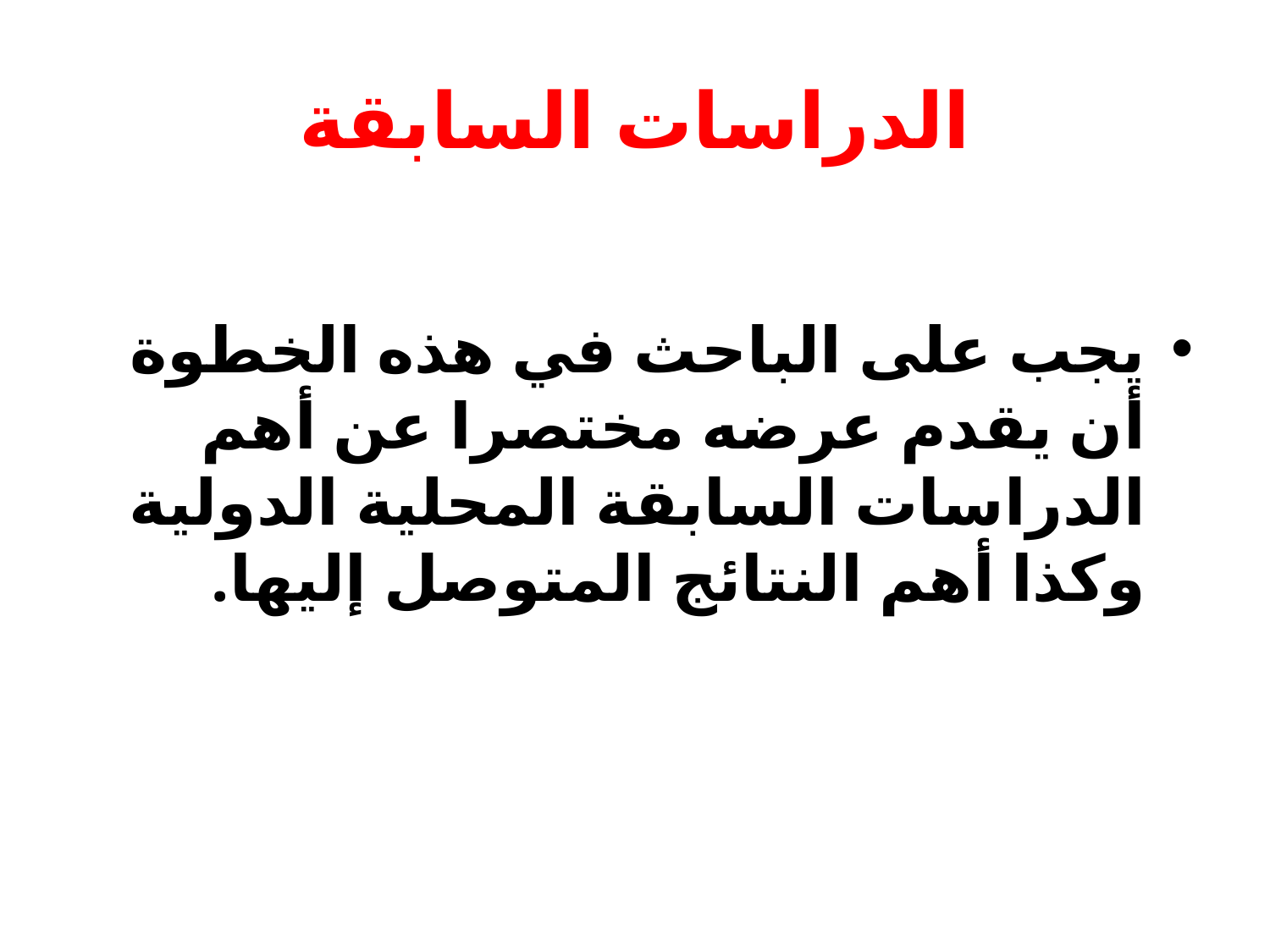

# الدراسات السابقة

يجب على الباحث في هذه الخطوة أن يقدم عرضه مختصرا عن أهم الدراسات السابقة المحلية الدولية وكذا أهم النتائج المتوصل إليها.